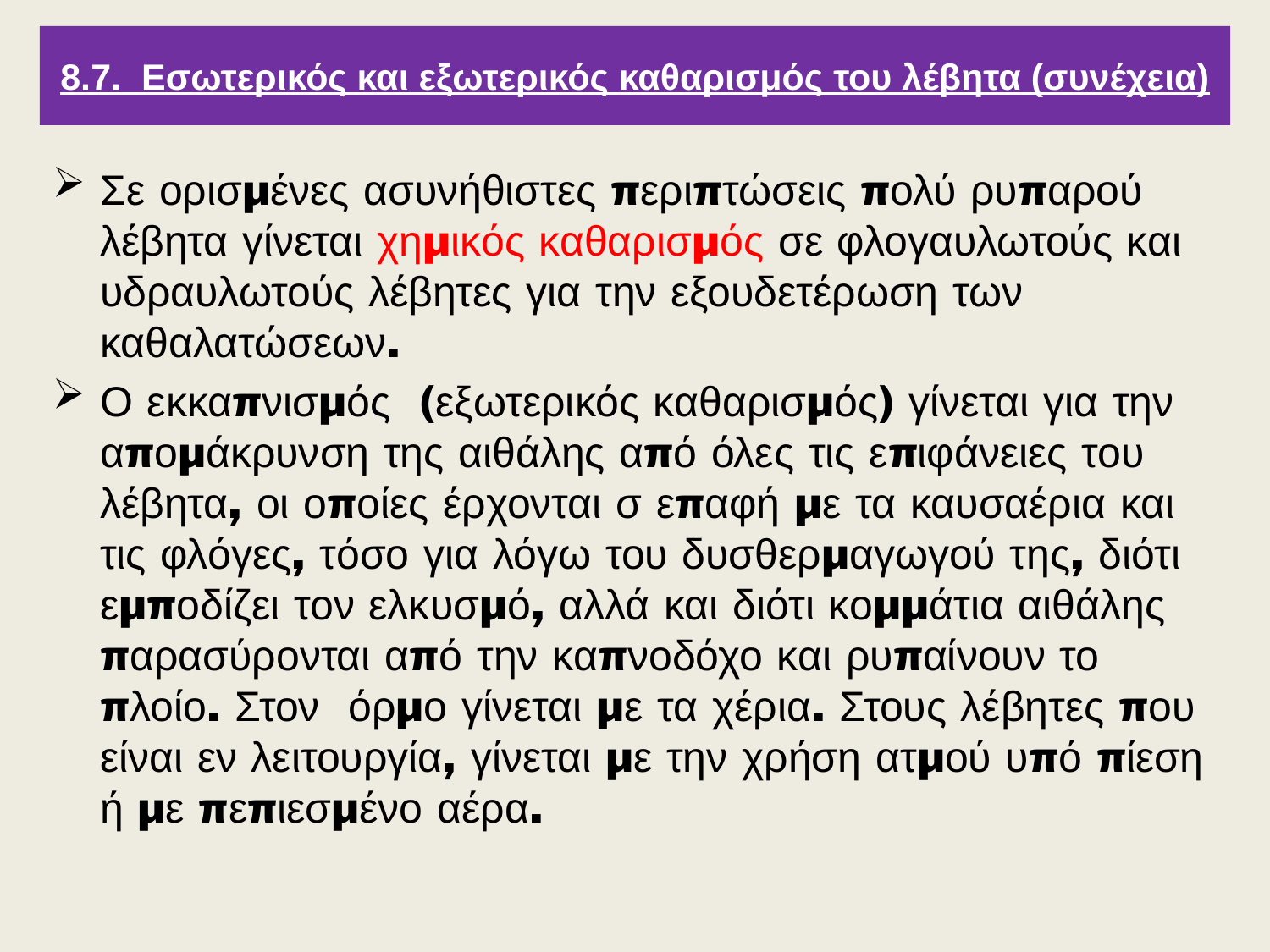

8.7.  Εσωτερικός και εξωτερικός καθαρισμός του λέβητα (συνέχεια)
Σε ορισμένες ασυνήθιστες περιπτώσεις πολύ ρυπαρού λέβητα γίνεται χημικός καθαρισμός σε φλογαυλωτούς και υδραυλωτούς λέβητες για την εξουδετέρωση των καθαλατώσεων.
Ο εκκαπνισμός  (εξωτερικός καθαρισμός) γίνεται για την απομάκρυνση της αιθάλης από όλες τις επιφάνειες του λέβητα, οι οποίες έρχονται σ επαφή με τα καυσαέρια και τις φλόγες, τόσο για λόγω του δυσθερμαγωγού της, διότι εμποδίζει τον ελκυσμό, αλλά και διότι κομμάτια αιθάλης παρασύρονται από την καπνοδόχο και ρυπαίνουν το πλοίο. Στον  όρμο γίνεται με τα χέρια. Στους λέβητες που είναι εν λειτουργία, γίνεται με την χρήση ατμού υπό πίεση ή με πεπιεσμένο αέρα.